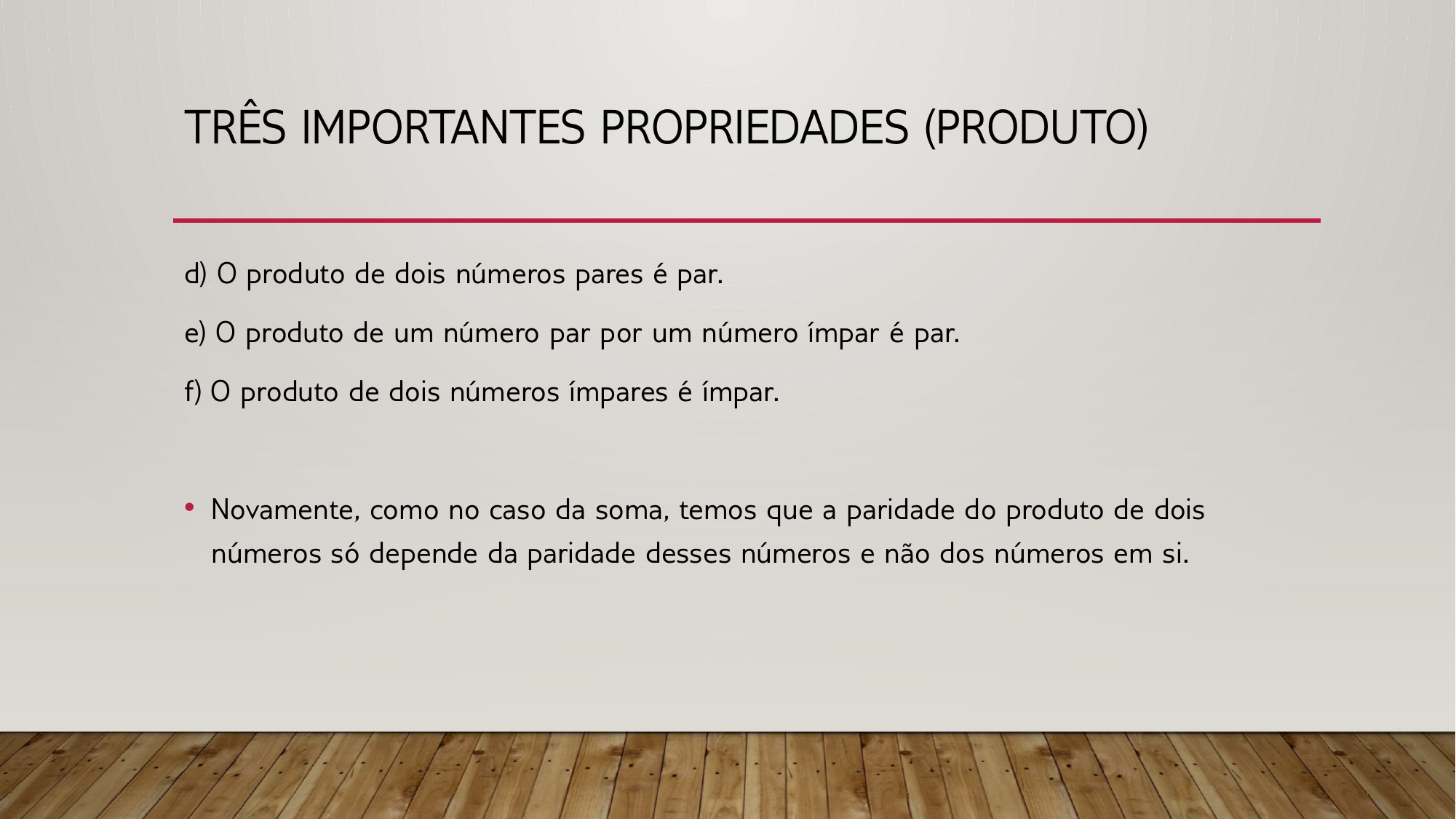

# Três importantes propriedades (produto)
d) O produto de dois números pares é par.
e) O produto de um número par por um número ímpar é par.
f) O produto de dois números ímpares é ímpar.

Novamente, como no caso da soma, temos que a paridade do produto de dois números só depende da paridade desses números e não dos números em si.